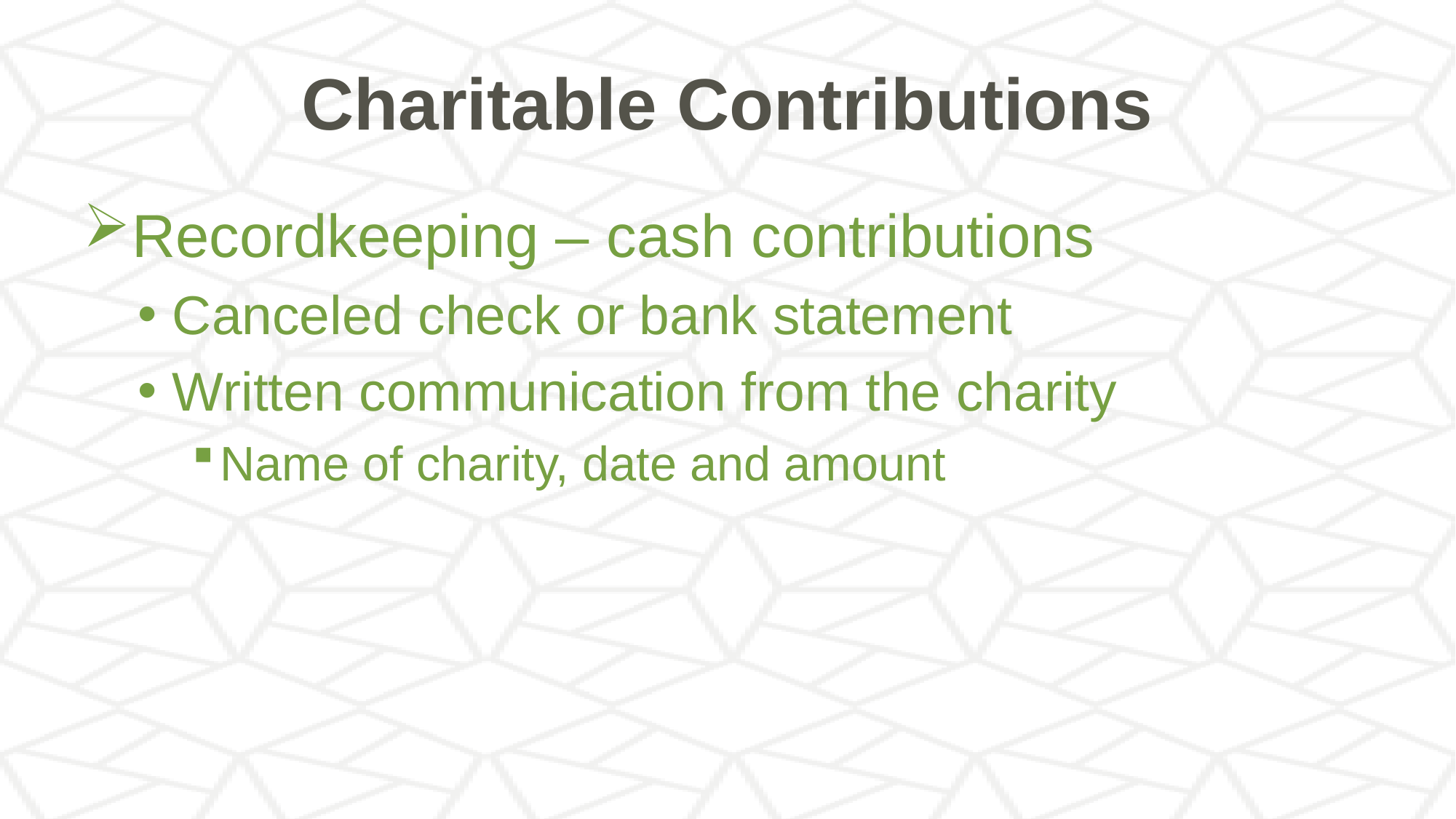

# Charitable Contributions
Recordkeeping – cash contributions
Canceled check or bank statement
Written communication from the charity
Name of charity, date and amount